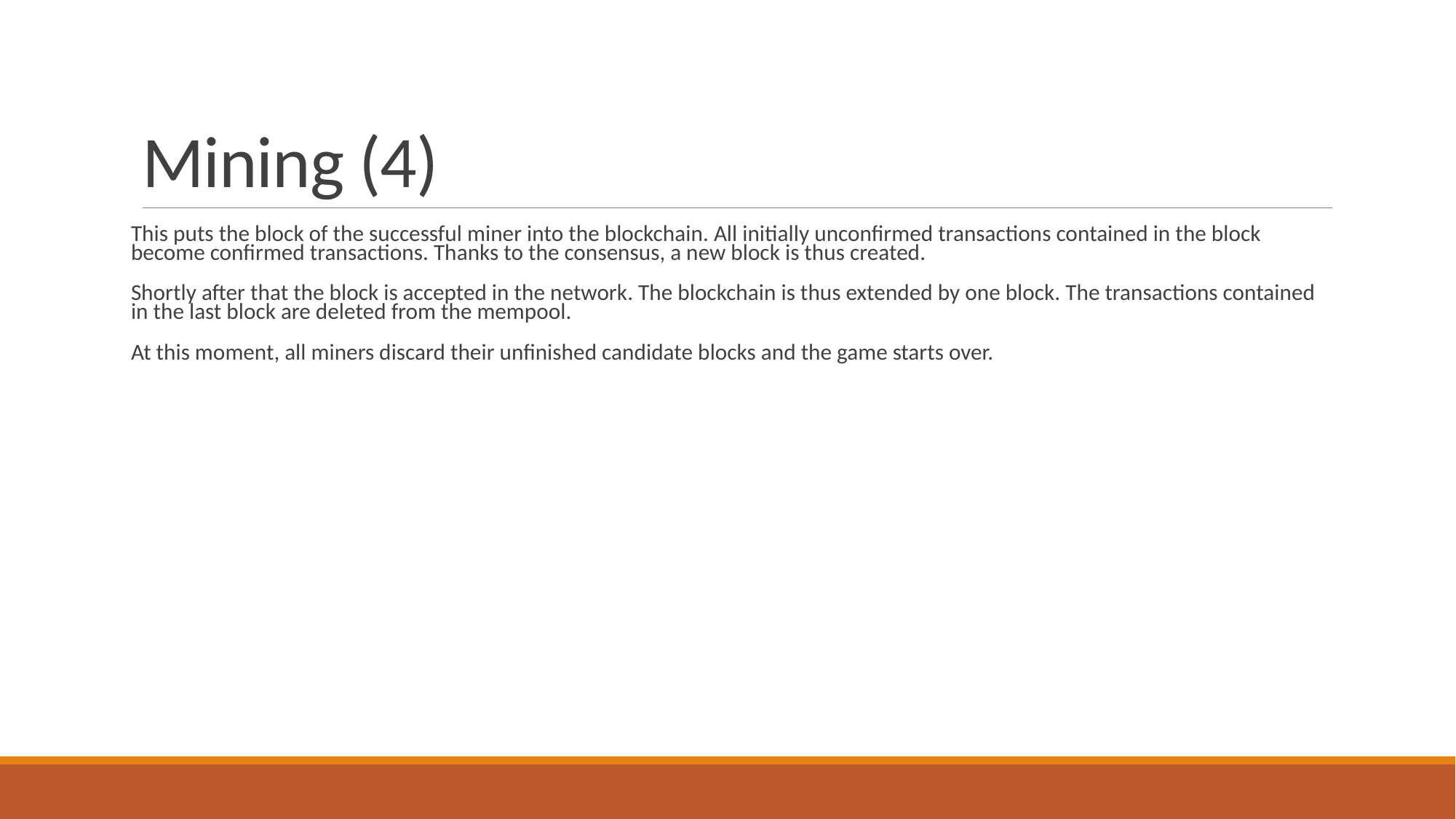

# Mining (4)
This puts the block of the successful miner into the blockchain. All initially unconfirmed transactions contained in the block become confirmed transactions. Thanks to the consensus, a new block is thus created.
Shortly after that the block is accepted in the network. The blockchain is thus extended by one block. The transactions contained in the last block are deleted from the mempool.
At this moment, all miners discard their unfinished candidate blocks and the game starts over.